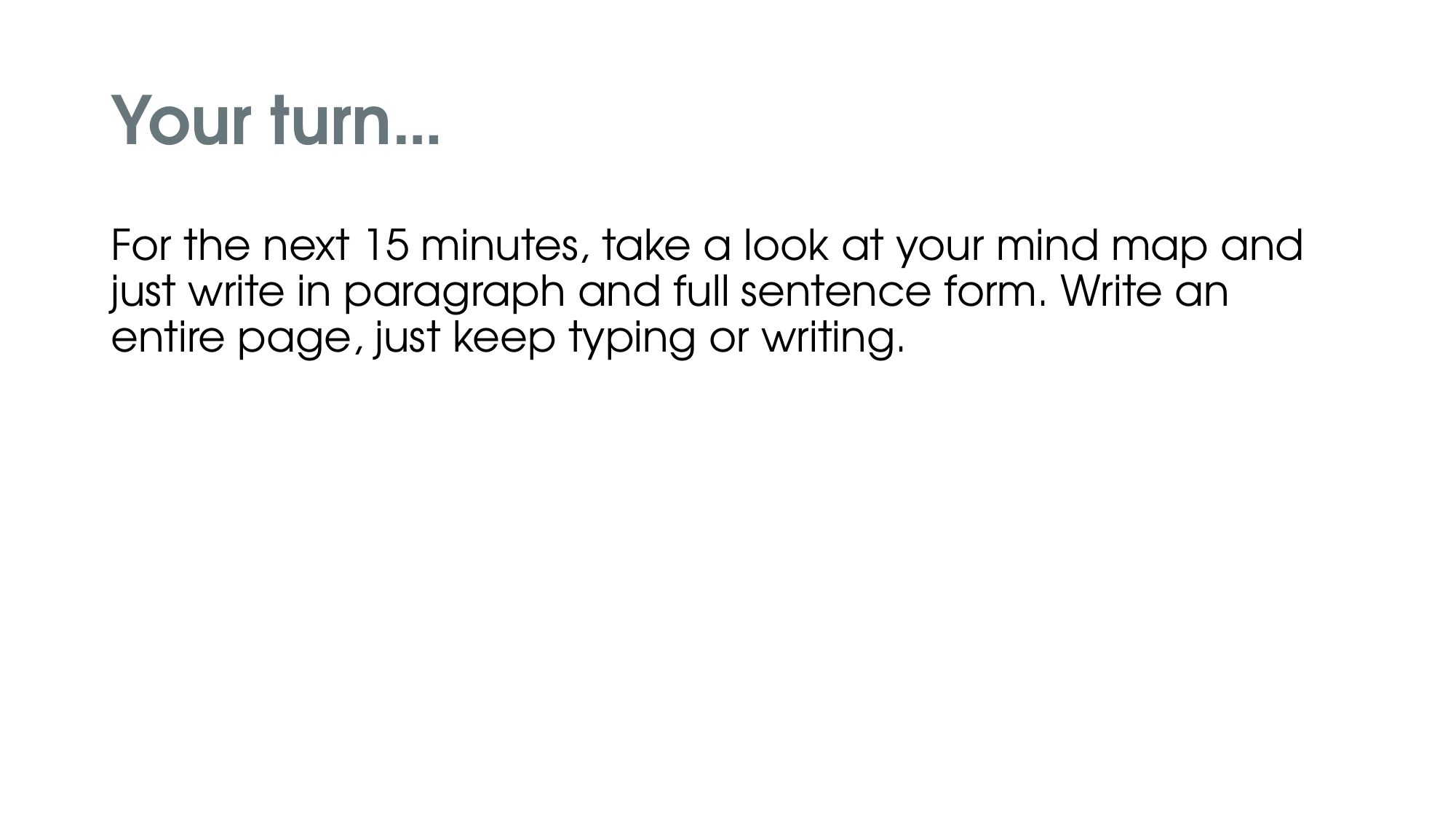

# Your turn…
For the next 15 minutes, take a look at your mind map and just write in paragraph and full sentence form. Write an entire page, just keep typing or writing.